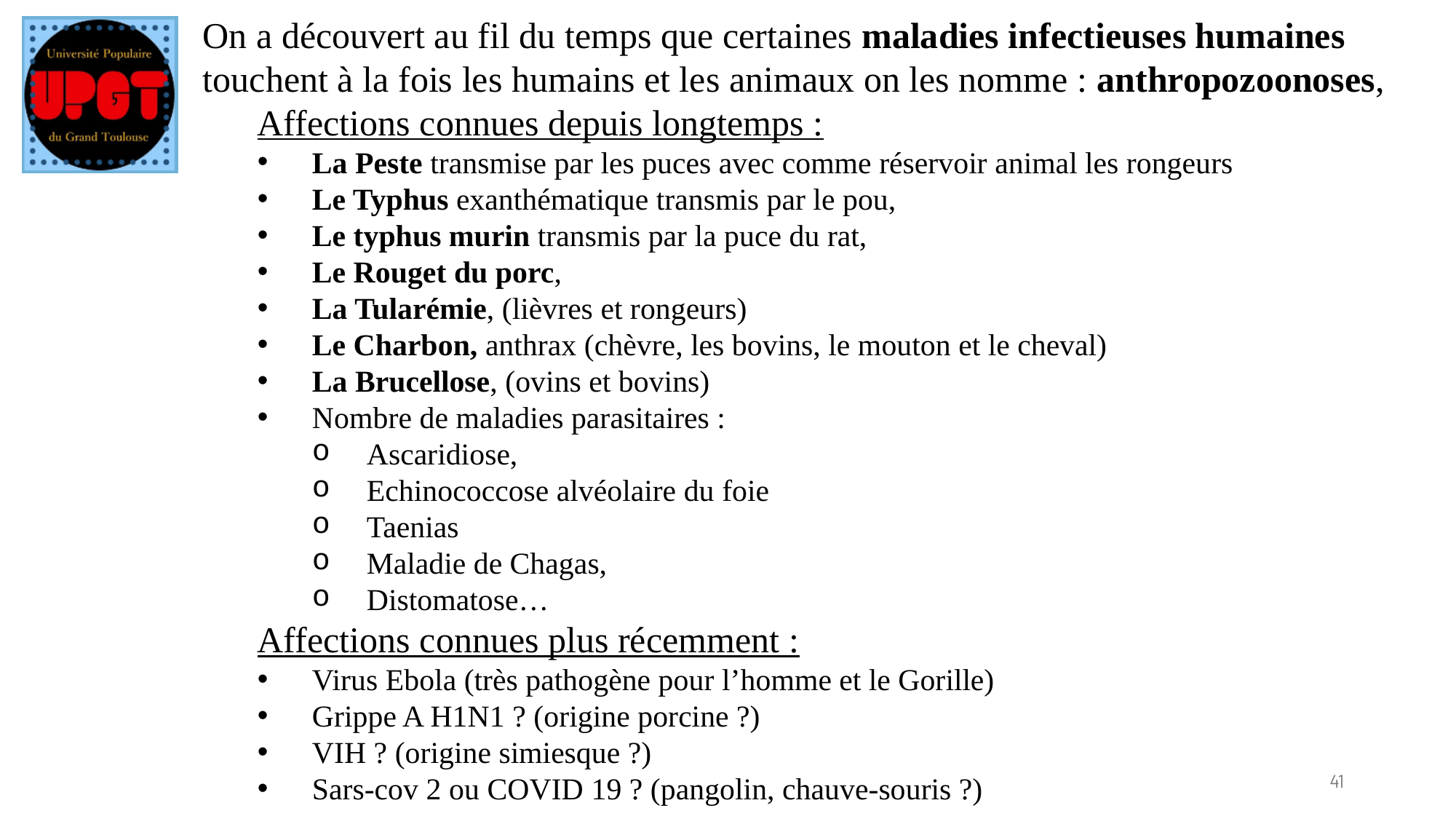

On a découvert au fil du temps que certaines maladies infectieuses humaines touchent à la fois les humains et les animaux on les nomme : anthropozoonoses,
Affections connues depuis longtemps :
La Peste transmise par les puces avec comme réservoir animal les rongeurs
Le Typhus exanthématique transmis par le pou,
Le typhus murin transmis par la puce du rat,
Le Rouget du porc,
La Tularémie, (lièvres et rongeurs)
Le Charbon, anthrax (chèvre, les bovins, le mouton et le cheval)
La Brucellose, (ovins et bovins)
Nombre de maladies parasitaires :
Ascaridiose,
Echinococcose alvéolaire du foie
Taenias
Maladie de Chagas,
Distomatose…
Affections connues plus récemment :
Virus Ebola (très pathogène pour l’homme et le Gorille)
Grippe A H1N1 ? (origine porcine ?)
VIH ? (origine simiesque ?)
Sars-cov 2 ou COVID 19 ? (pangolin, chauve-souris ?)
41